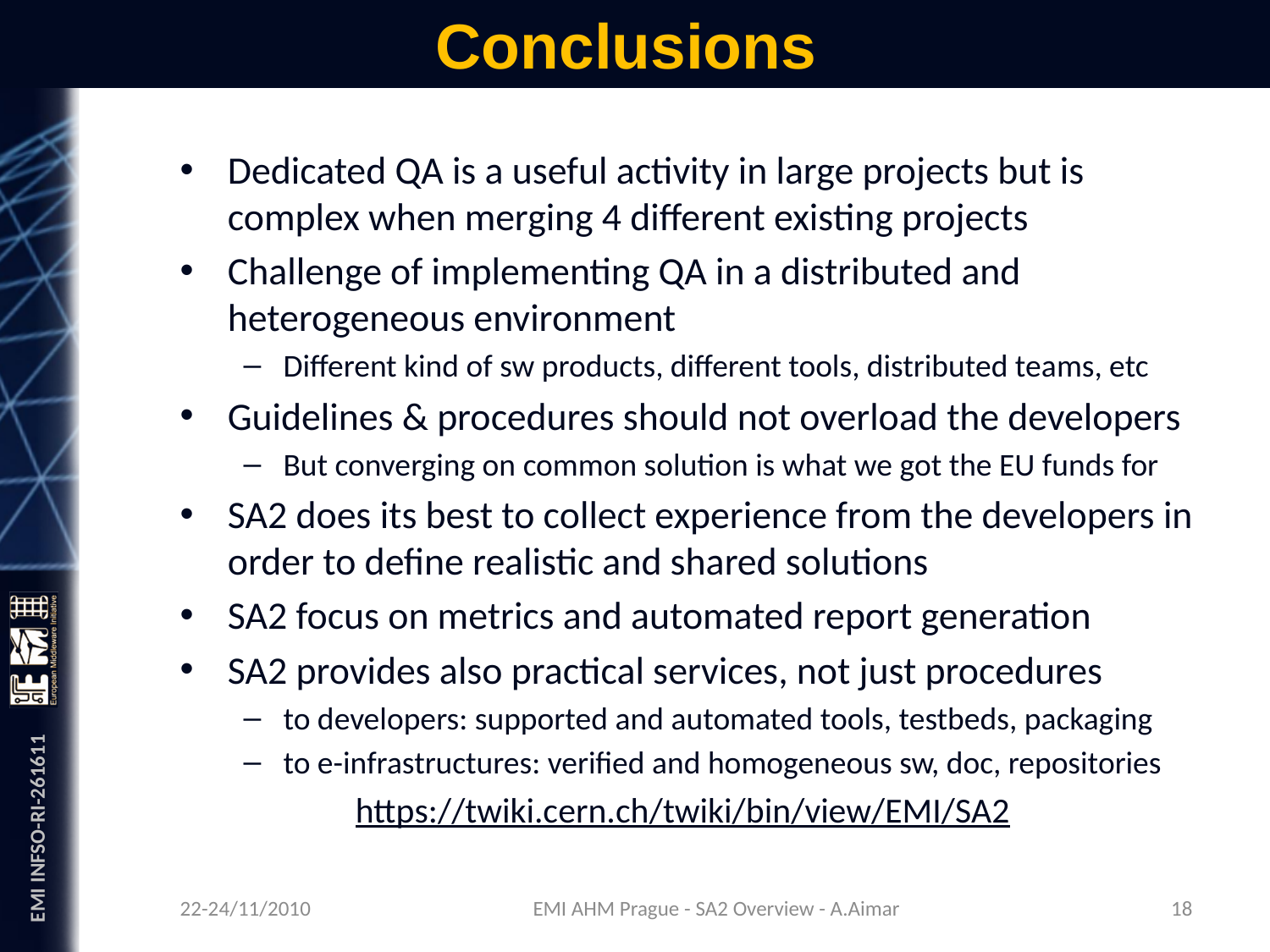

# Conclusions
Dedicated QA is a useful activity in large projects but is complex when merging 4 different existing projects
Challenge of implementing QA in a distributed and heterogeneous environment
Different kind of sw products, different tools, distributed teams, etc
Guidelines & procedures should not overload the developers
But converging on common solution is what we got the EU funds for
SA2 does its best to collect experience from the developers in order to define realistic and shared solutions
SA2 focus on metrics and automated report generation
SA2 provides also practical services, not just procedures
to developers: supported and automated tools, testbeds, packaging
to e-infrastructures: verified and homogeneous sw, doc, repositories
https://twiki.cern.ch/twiki/bin/view/EMI/SA2

22-24/11/2010
18
EMI AHM Prague - SA2 Overview - A.Aimar